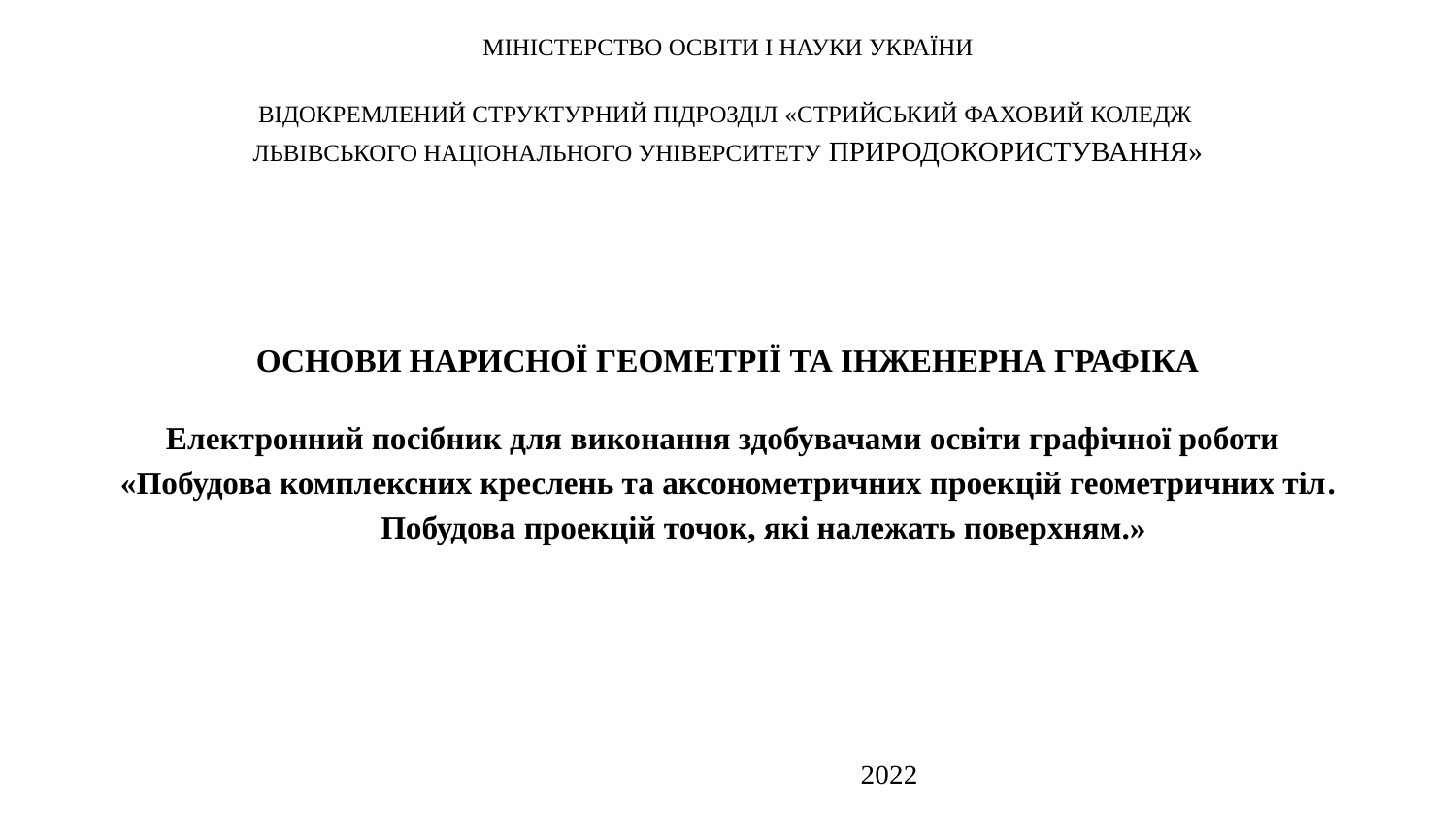

МІНІСТЕРСТВО ОСВІТИ І НАУКИ УКРАЇНИ

ВІДОКРЕМЛЕНИЙ СТРУКТУРНИЙ ПІДРОЗДІЛ «СТРИЙСЬКИЙ ФАХОВИЙ КОЛЕДЖ
ЛЬВІВСЬКОГО НАЦІОНАЛЬНОГО УНІВЕРСИТЕТУ ПРИРОДОКОРИСТУВАННЯ»

ОСНОВИ НАРИСНОЇ ГЕОМЕТРІЇ ТА ІНЖЕНЕРНА ГРАФІКА

 Електронний посібник для виконання здобувачами освіти графічної роботи
«Побудова комплексних креслень та аксонометричних проекцій геометричних тіл.
Побудова проекцій точок, які належать поверхням.»

 2022